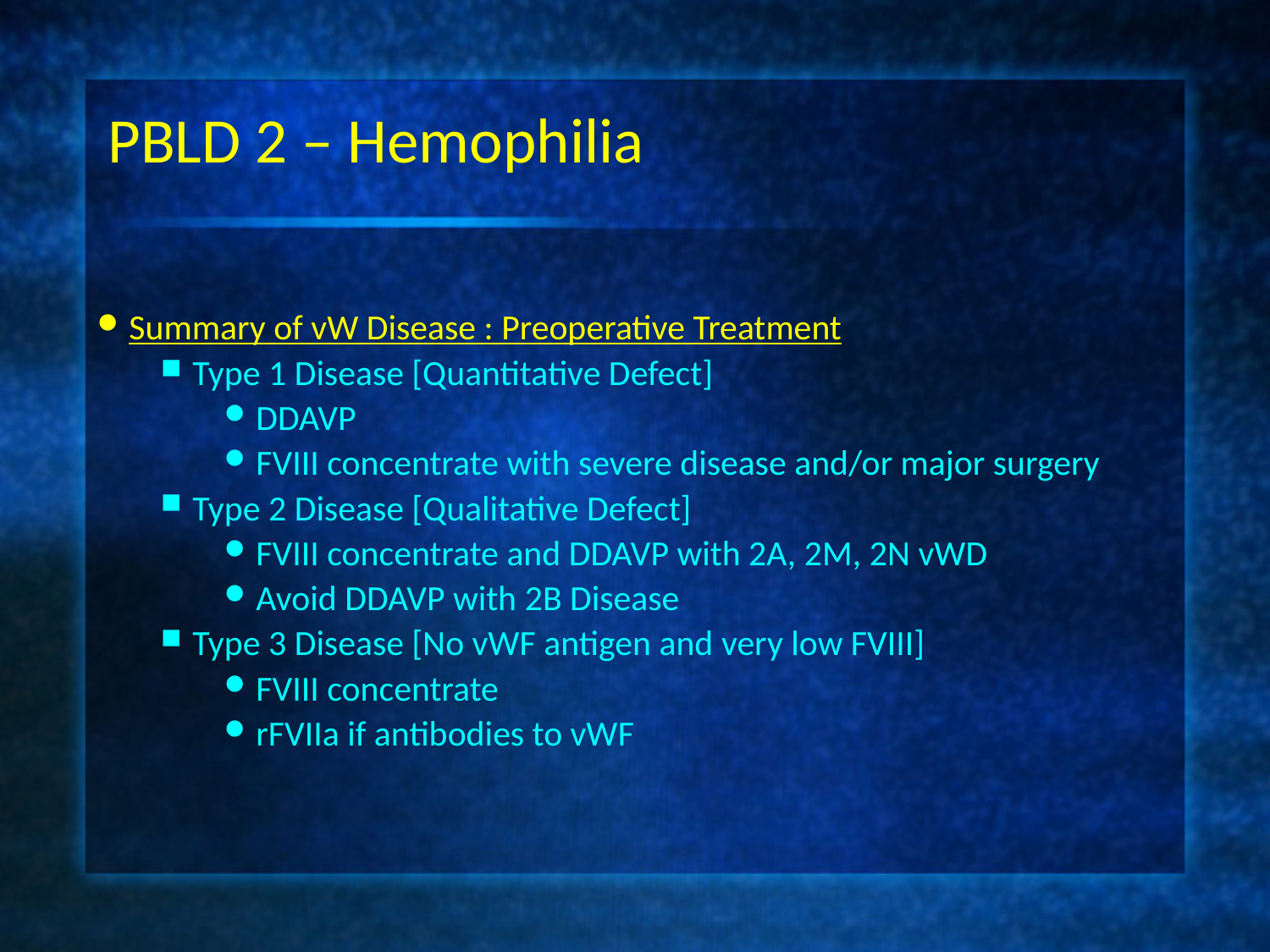

# PBLD 2 – Hemophilia

Summary of vW Disease : Preoperative Treatment
Type 1 Disease [Quantitative Defect]
DDAVP
FVIII concentrate with severe disease and/or major surgery
Type 2 Disease [Qualitative Defect]
FVIII concentrate and DDAVP with 2A, 2M, 2N vWD
Avoid DDAVP with 2B Disease
Type 3 Disease [No vWF antigen and very low FVIII]
FVIII concentrate
rFVIIa if antibodies to vWF